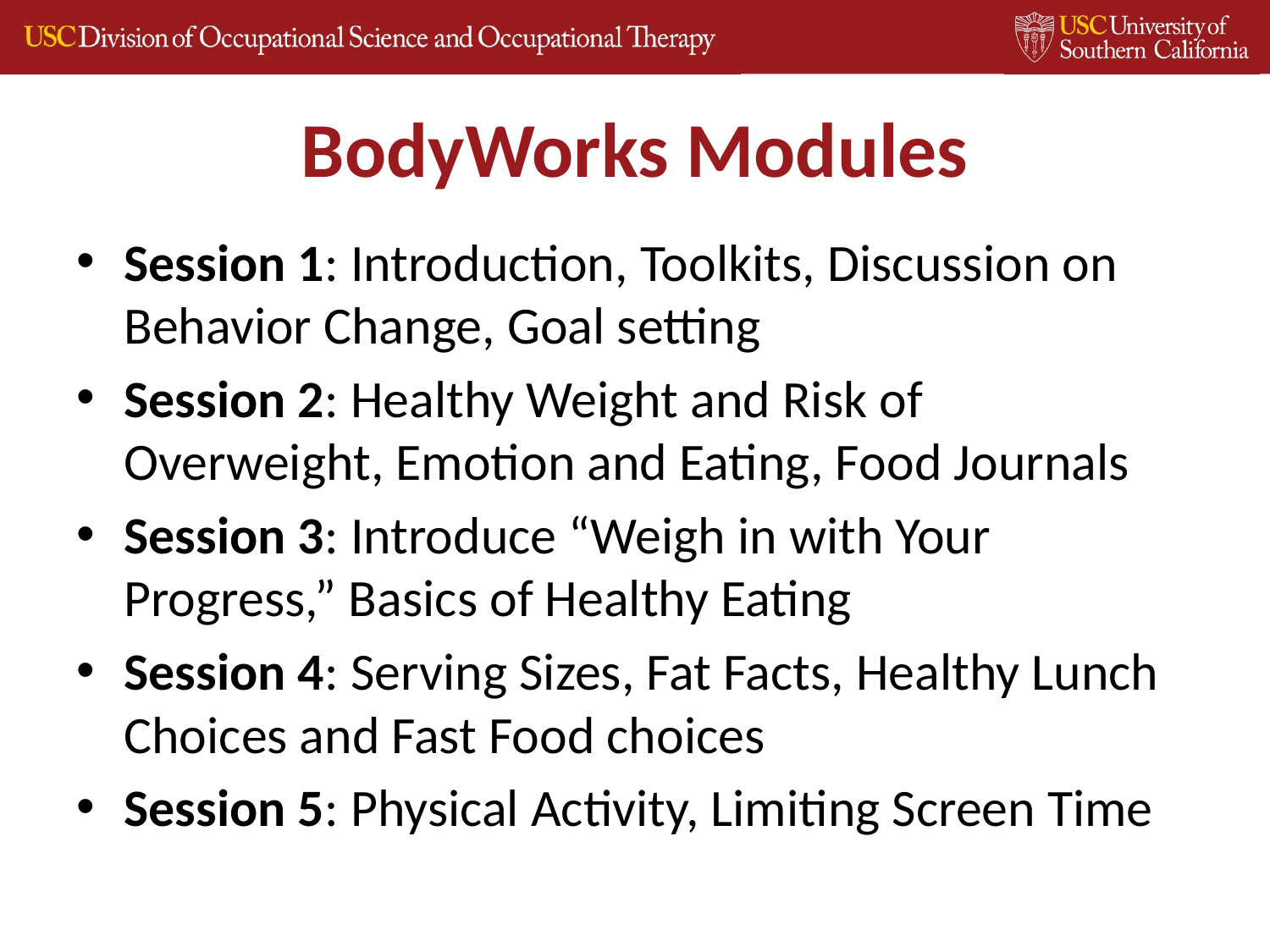

# BodyWorks Modules
Session 1: Introduction, Toolkits, Discussion on Behavior Change, Goal setting
Session 2: Healthy Weight and Risk of Overweight, Emotion and Eating, Food Journals
Session 3: Introduce “Weigh in with Your Progress,” Basics of Healthy Eating
Session 4: Serving Sizes, Fat Facts, Healthy Lunch Choices and Fast Food choices
Session 5: Physical Activity, Limiting Screen Time